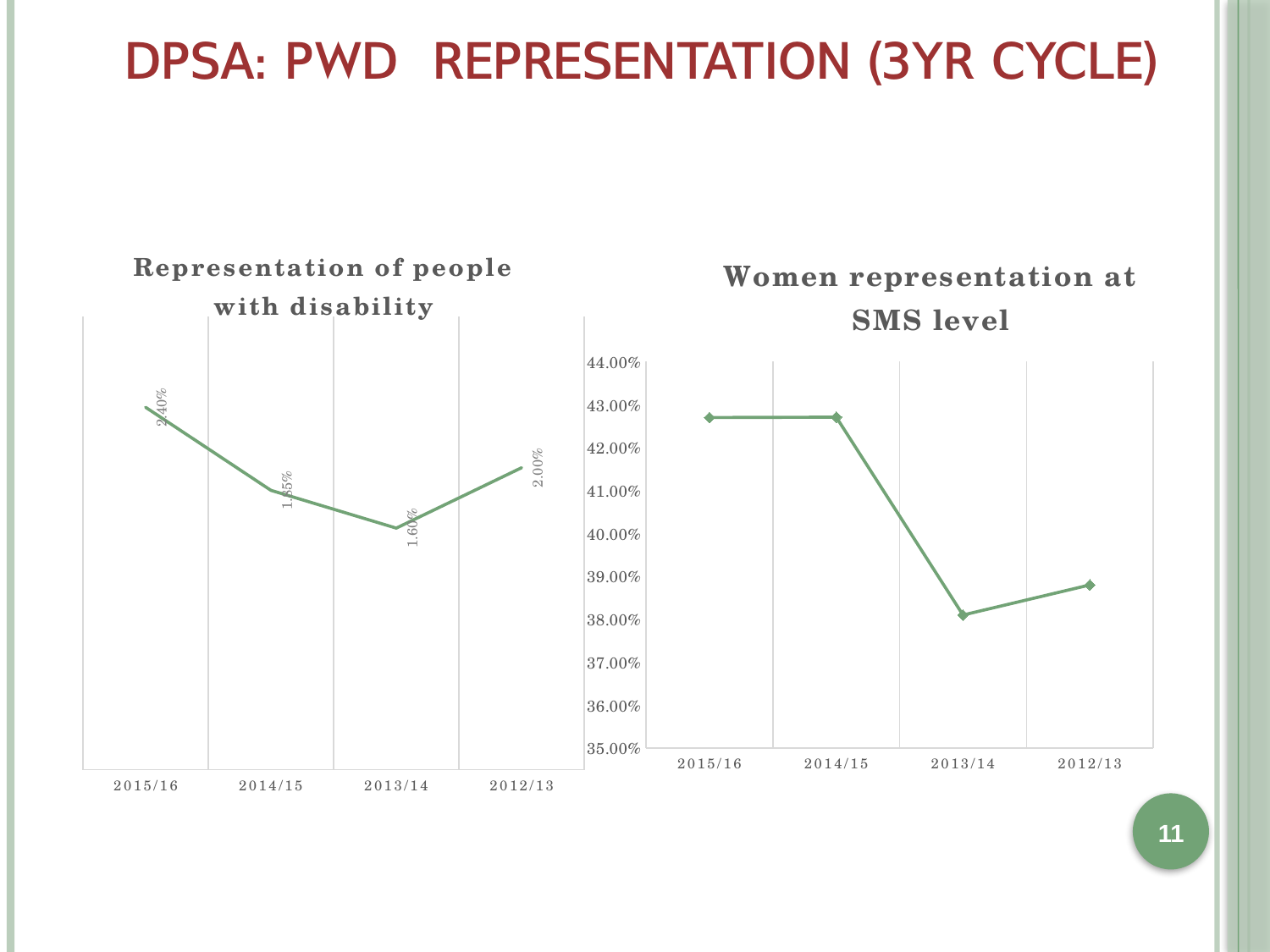

# DPSA: PWD  Representation (3yr cycle)

### Chart: Women representation at SMS level

| Category |  |
|---|---|
| 2015/16 | 0.4270000000000001 |
| 2014/15 | 0.4270833333333333 |
| 2013/14 | 0.38100000000000006 |
| 2012/13 | 0.38800000000000007 |

### Chart: Representation of people with disability

| Category |  |
|---|---|
| 2015/16 | 0.024000000000000004 |
| 2014/15 | 0.0185 |
| 2013/14 | 0.016000000000000004 |
| 2012/13 | 0.020000000000000004 |
11